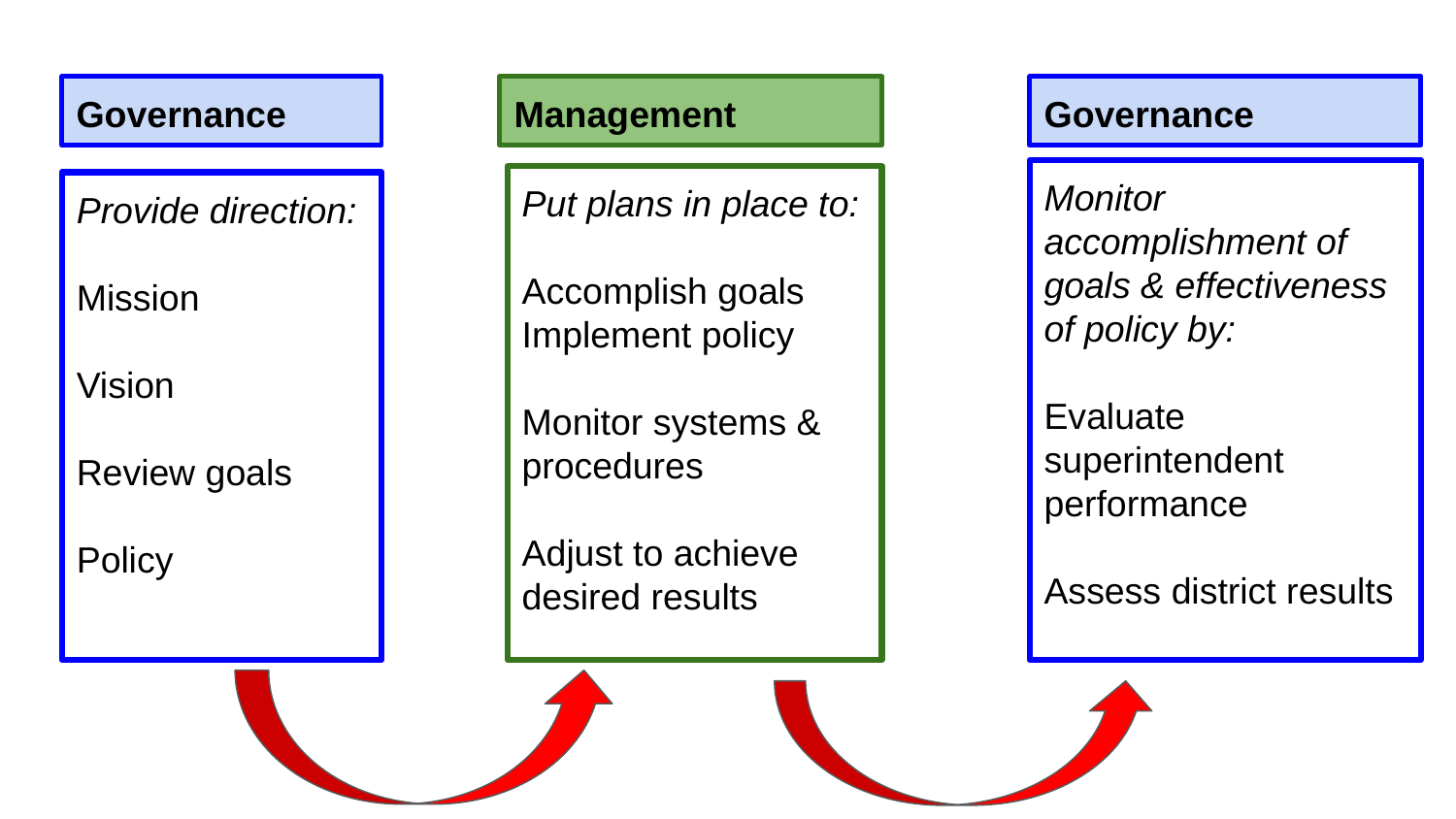

Governance
Management
Governance
Monitor accomplishment of goals & effectiveness of policy by:

Evaluate superintendent performance

Assess district results
Put plans in place to:

Accomplish goals
Implement policy

Monitor systems & procedures

Adjust to achieve desired results
Provide direction:

Mission

Vision

Review goals

Policy